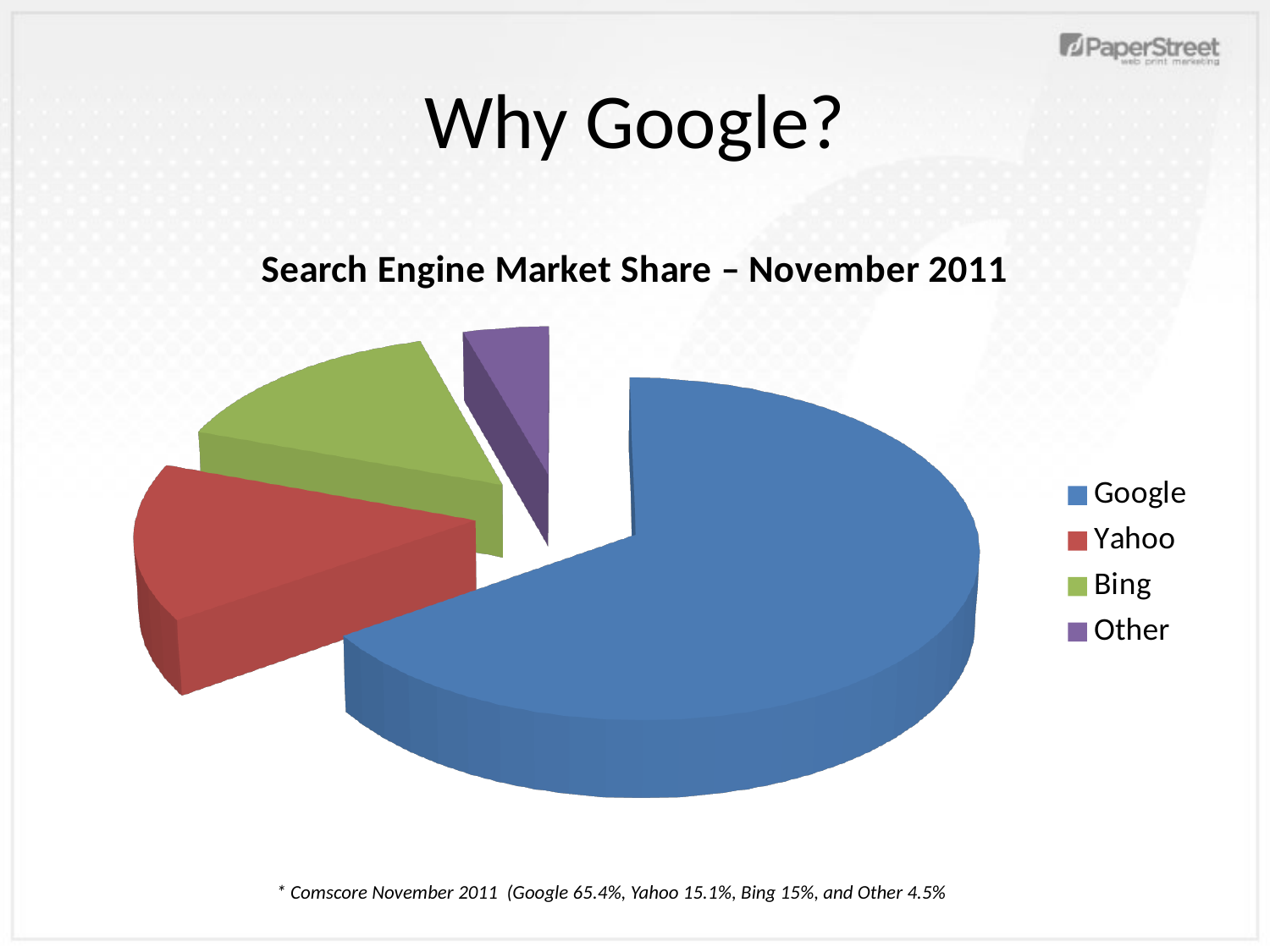

# Why Google?

[unsupported chart]

| \* Comscore November 2011 (Google 65.4%, Yahoo 15.1%, Bing 15%, and Other 4.5% |
| --- |